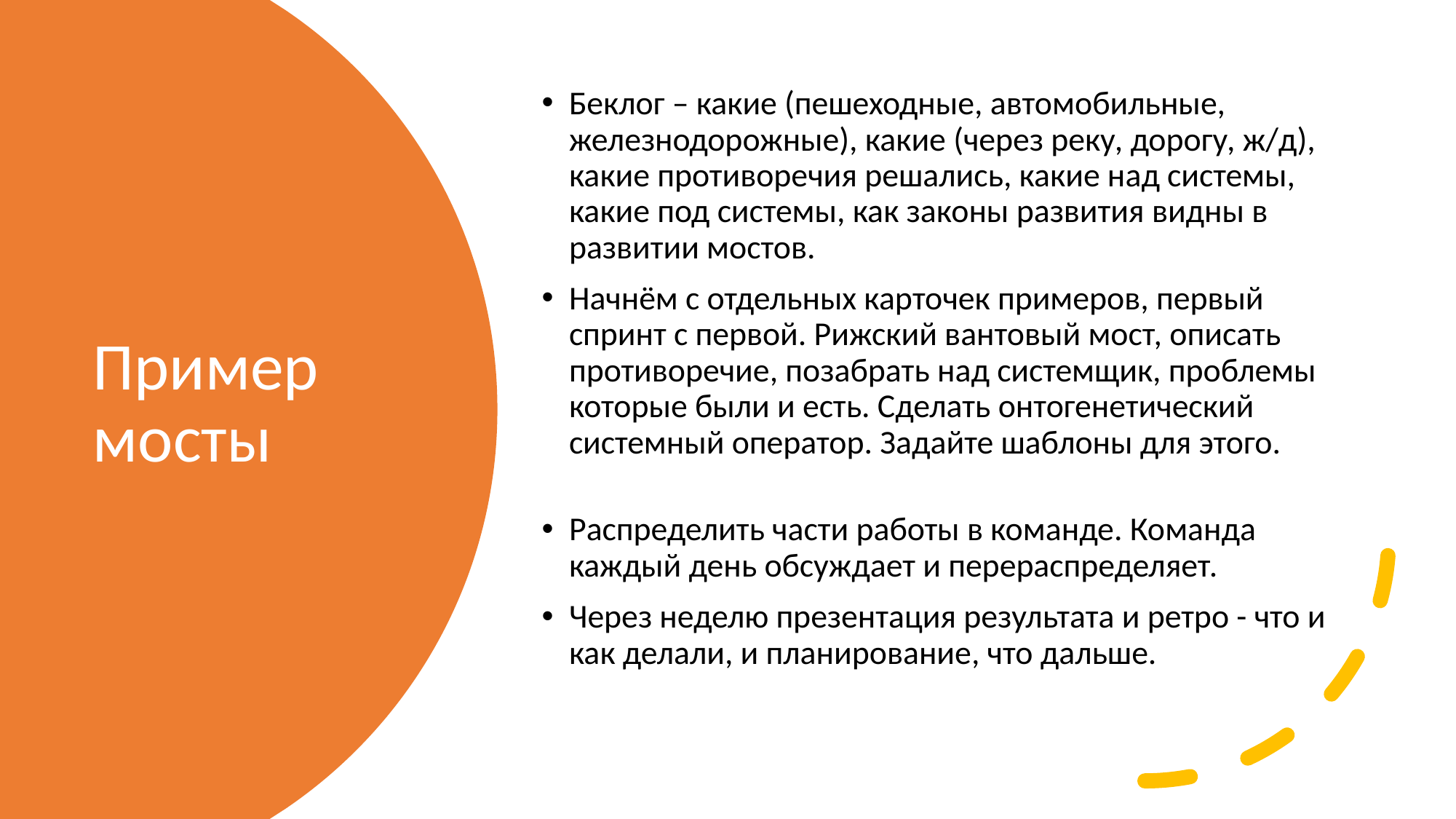

Беклог – какие (пешеходные, автомобильные, железнодорожные), какие (через реку, дорогу, ж/д), какие противоречия решались, какие над системы, какие под системы, как законы развития видны в развитии мостов.
Начнём с отдельных карточек примеров, первый спринт с первой. Рижский вантовый мост, описать противоречие, позабрать над системщик, проблемы которые были и есть. Сделать онтогенетический системный оператор. Задайте шаблоны для этого.
Распределить части работы в команде. Команда каждый день обсуждает и перераспределяет.
Через неделю презентация результата и ретро - что и как делали, и планирование, что дальше.

# Пример мосты